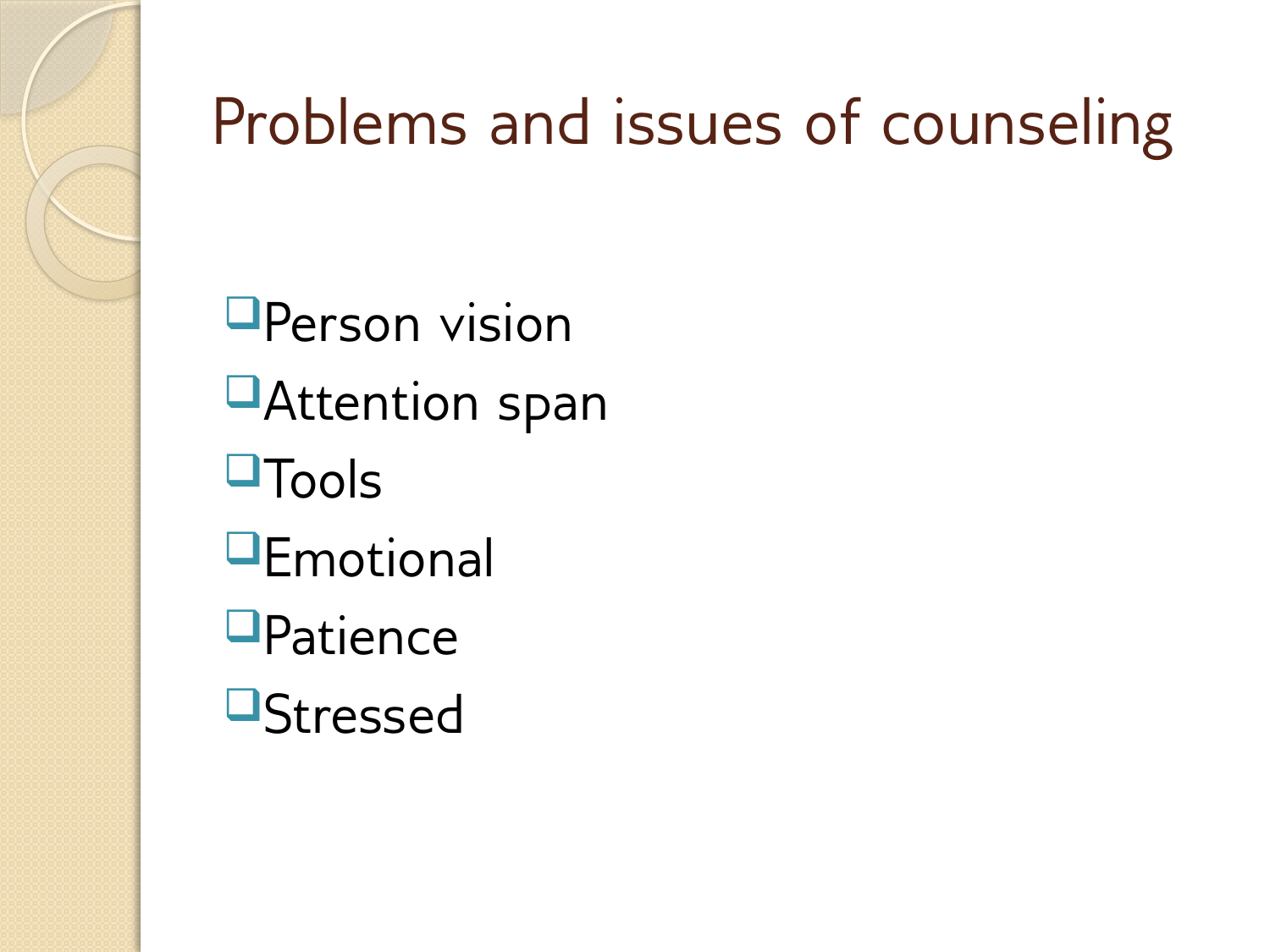

# Problems and issues of counseling

Person vision
Attention span
Tools
Emotional
Patience
Stressed